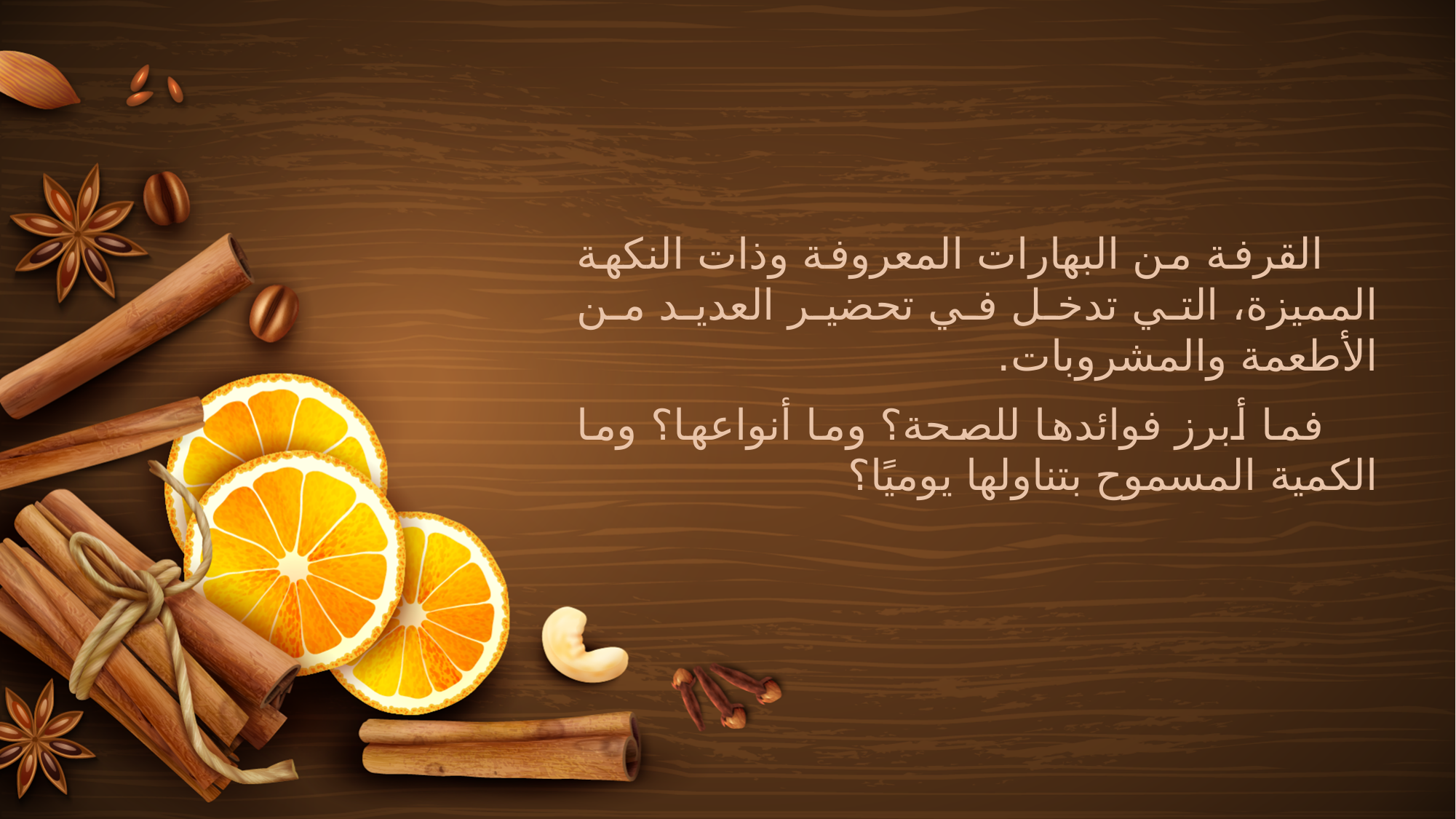

القرفة من البهارات المعروفة وذات النكهة المميزة، التي تدخل في تحضير العديد من الأطعمة والمشروبات.
فما أبرز فوائدها للصحة؟ وما أنواعها؟ وما الكمية المسموح بتناولها يوميًا؟